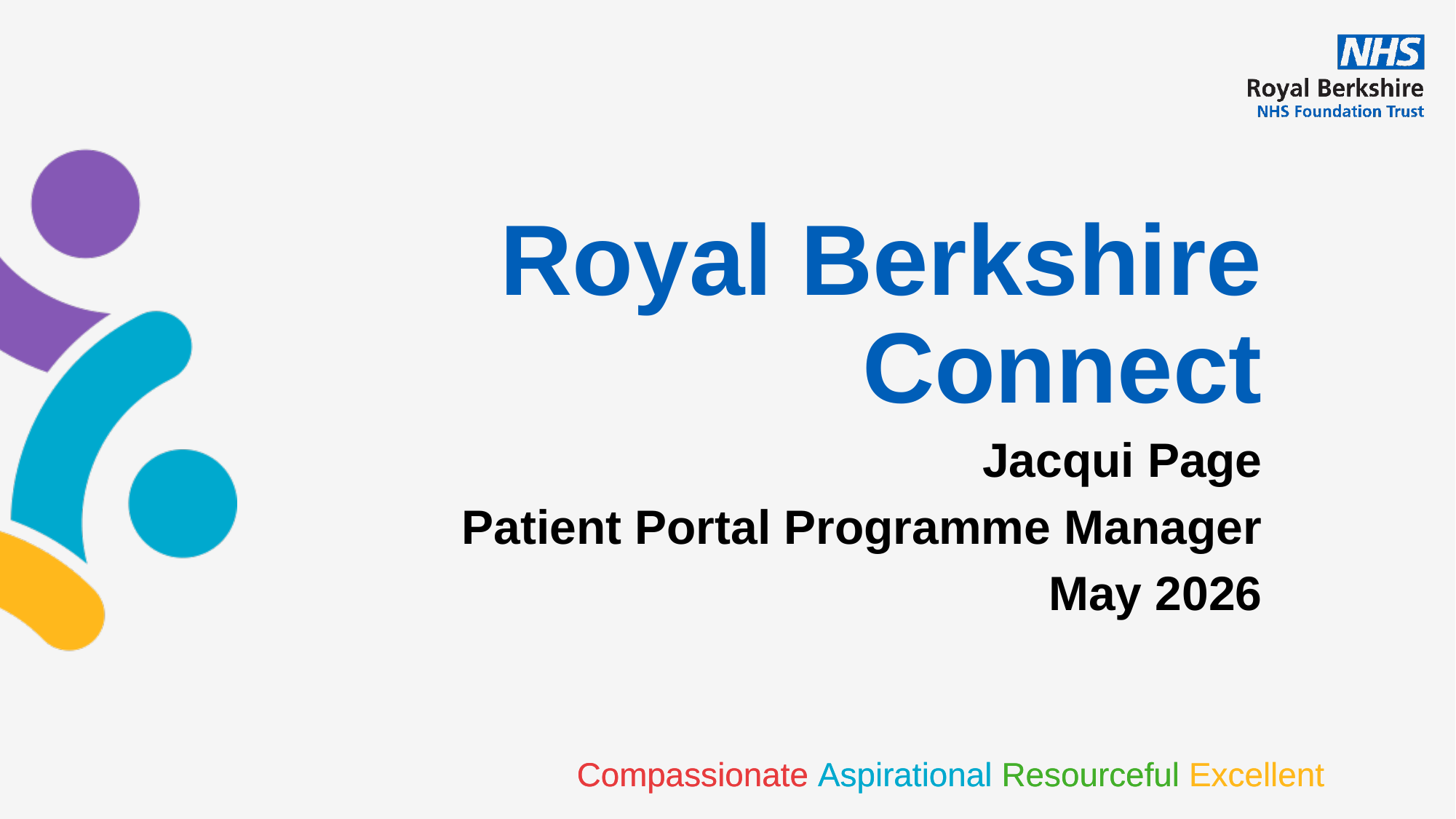

# Royal Berkshire Connect
Jacqui Page
Patient Portal Programme Manager
May 2026